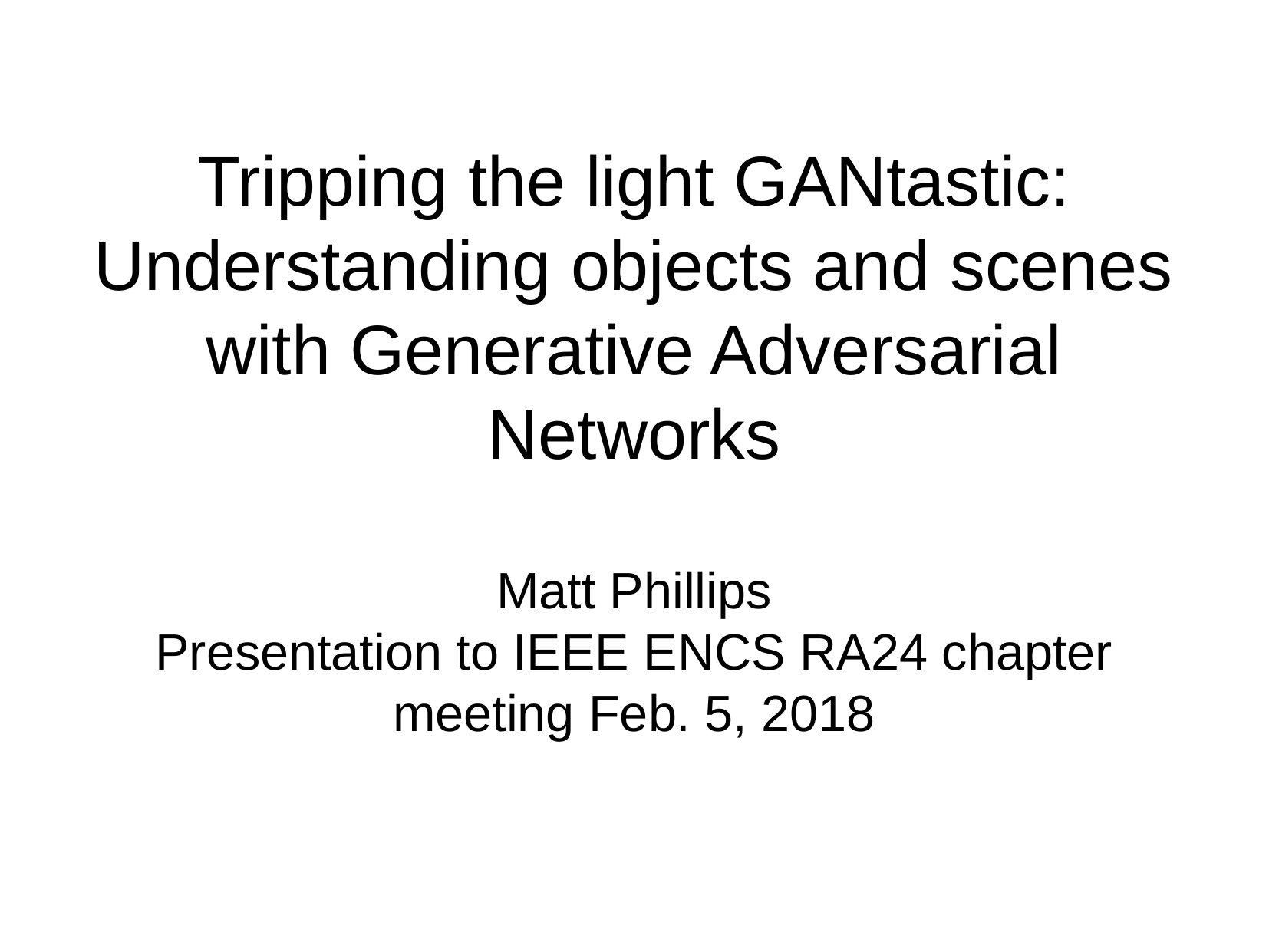

Tripping the light GANtastic:
Understanding objects and scenes with Generative Adversarial Networks

Matt Phillips
Presentation to IEEE ENCS RA24 chapter meeting Feb. 5, 2018